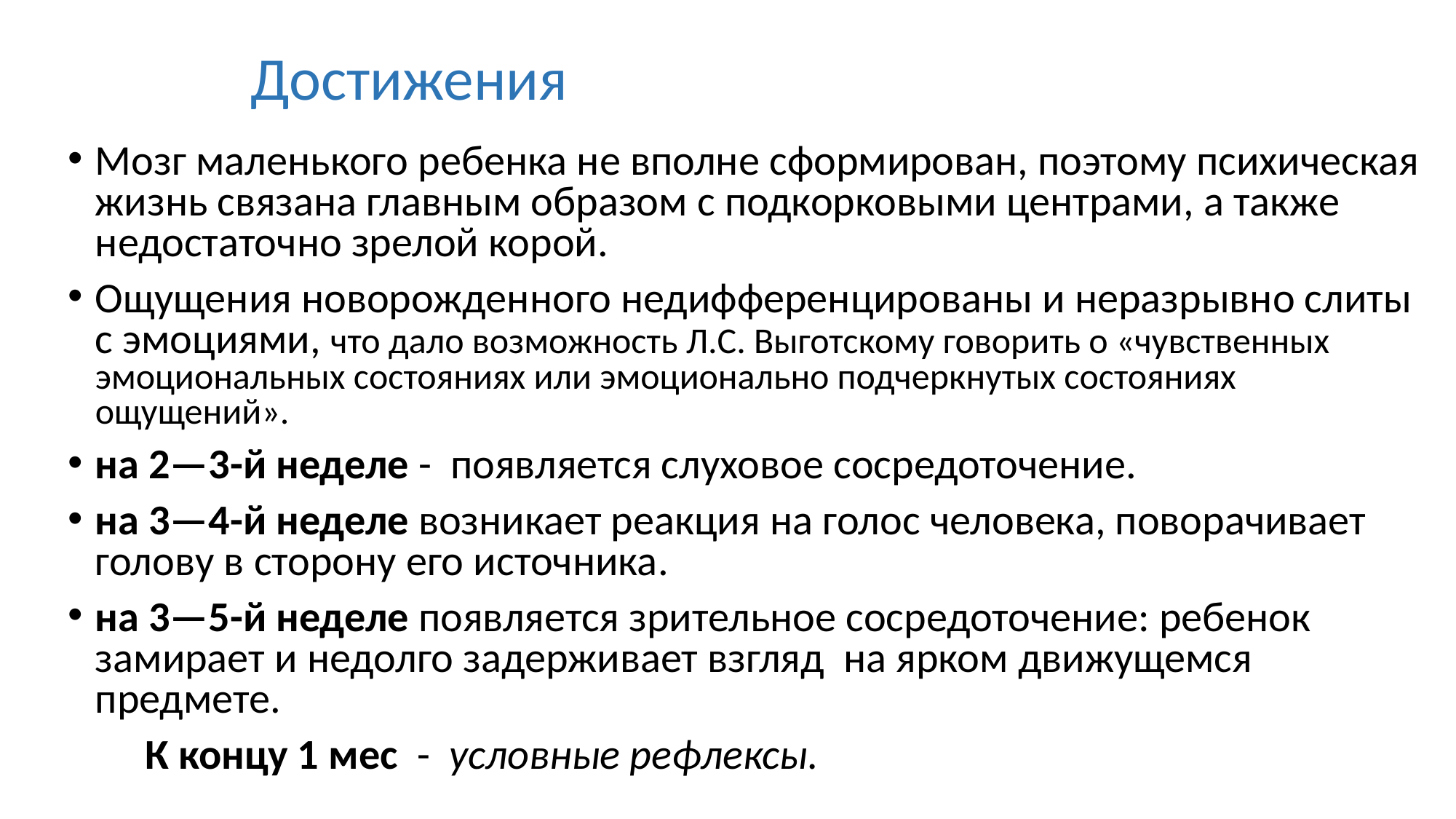

# Достижения
Мозг маленького ребенка не вполне сформирован, поэтому психическая жизнь связана главным образом с подкорковыми центрами, а также недостаточно зрелой корой.
Ощущения новорожденного недифференцированы и неразрывно слиты с эмоциями, что дало возможность Л.С. Выготскому говорить о «чувственных эмоциональных состояниях или эмоционально подчеркнутых состояниях ощущений».
на 2—3-й неделе -  появляется слуховое сосредоточение.
на 3—4-й неделе возникает реакция на голос человека, поворачивает голову в сторону его источника.
на 3—5-й неделе появляется зрительное сосредоточение: ребенок замирает и недолго задерживает взгляд  на ярком движущемся предмете.
        К концу 1 мес  -  условные рефлексы.